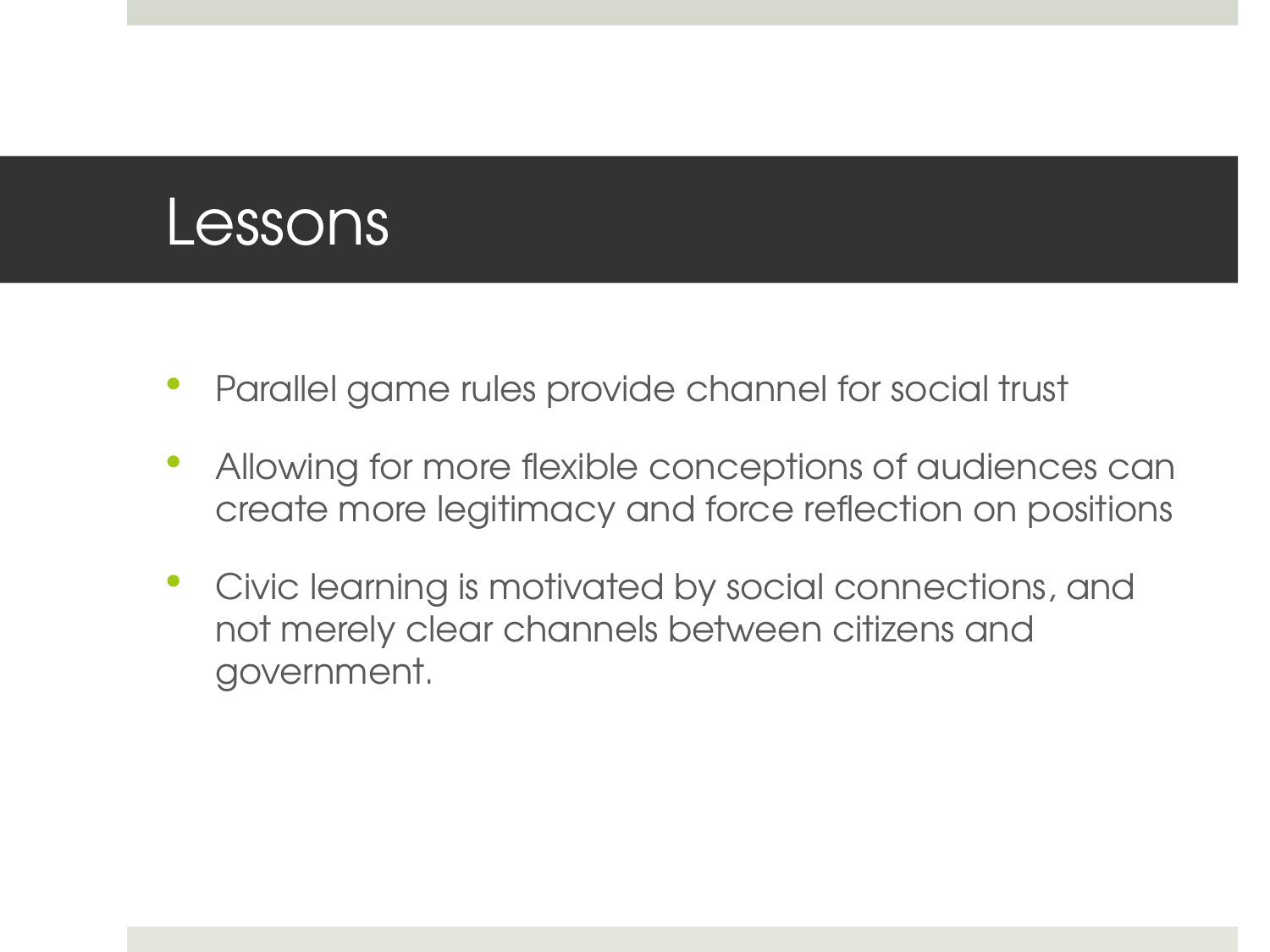

# Lessons
Parallel game rules provide channel for social trust
Allowing for more flexible conceptions of audiences can create more legitimacy and force reflection on positions
Civic learning is motivated by social connections, and not merely clear channels between citizens and government.